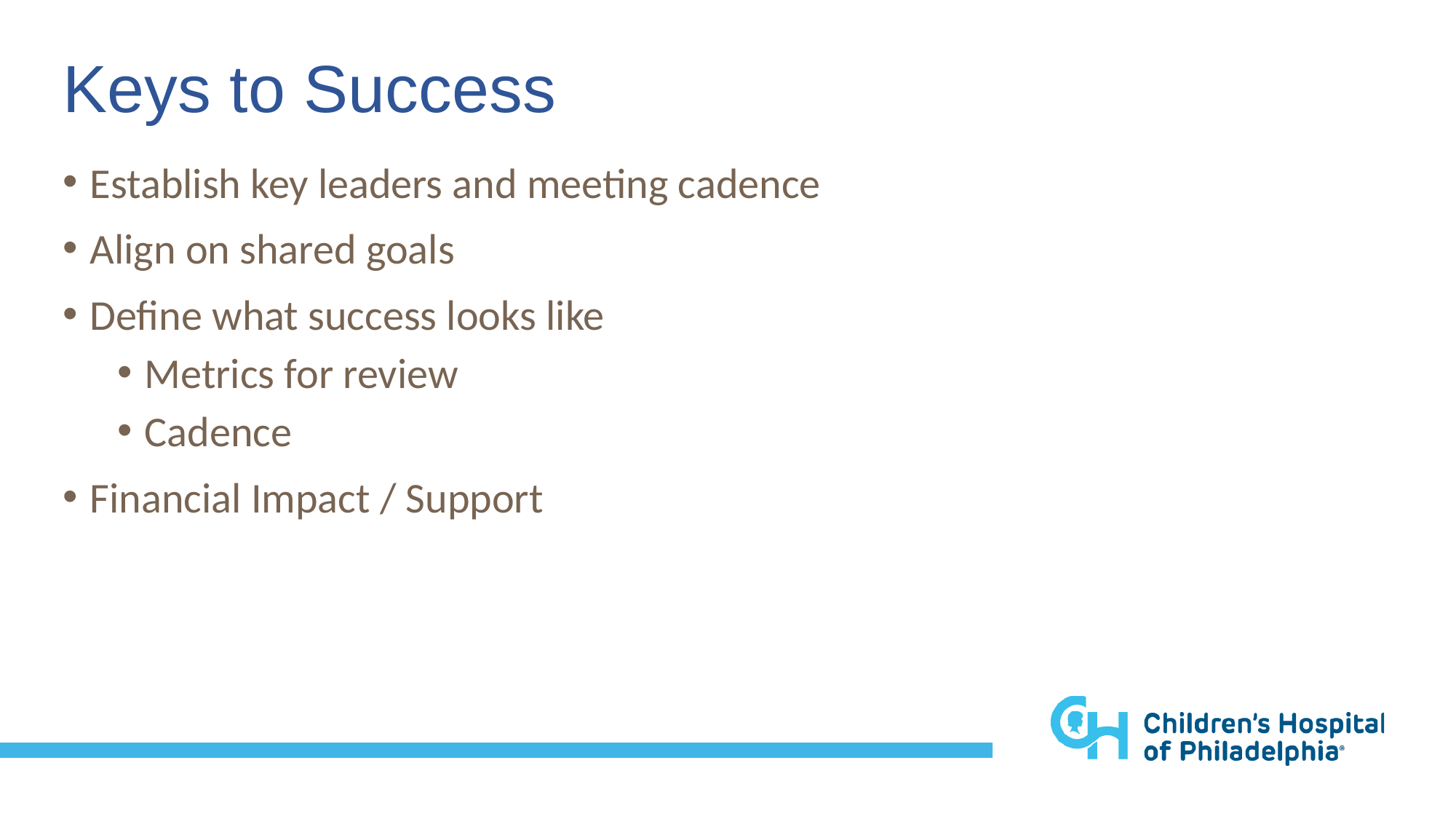

# Keys to Success
Establish key leaders and meeting cadence
Align on shared goals
Define what success looks like
Metrics for review
Cadence
Financial Impact / Support

Lab
Clinic